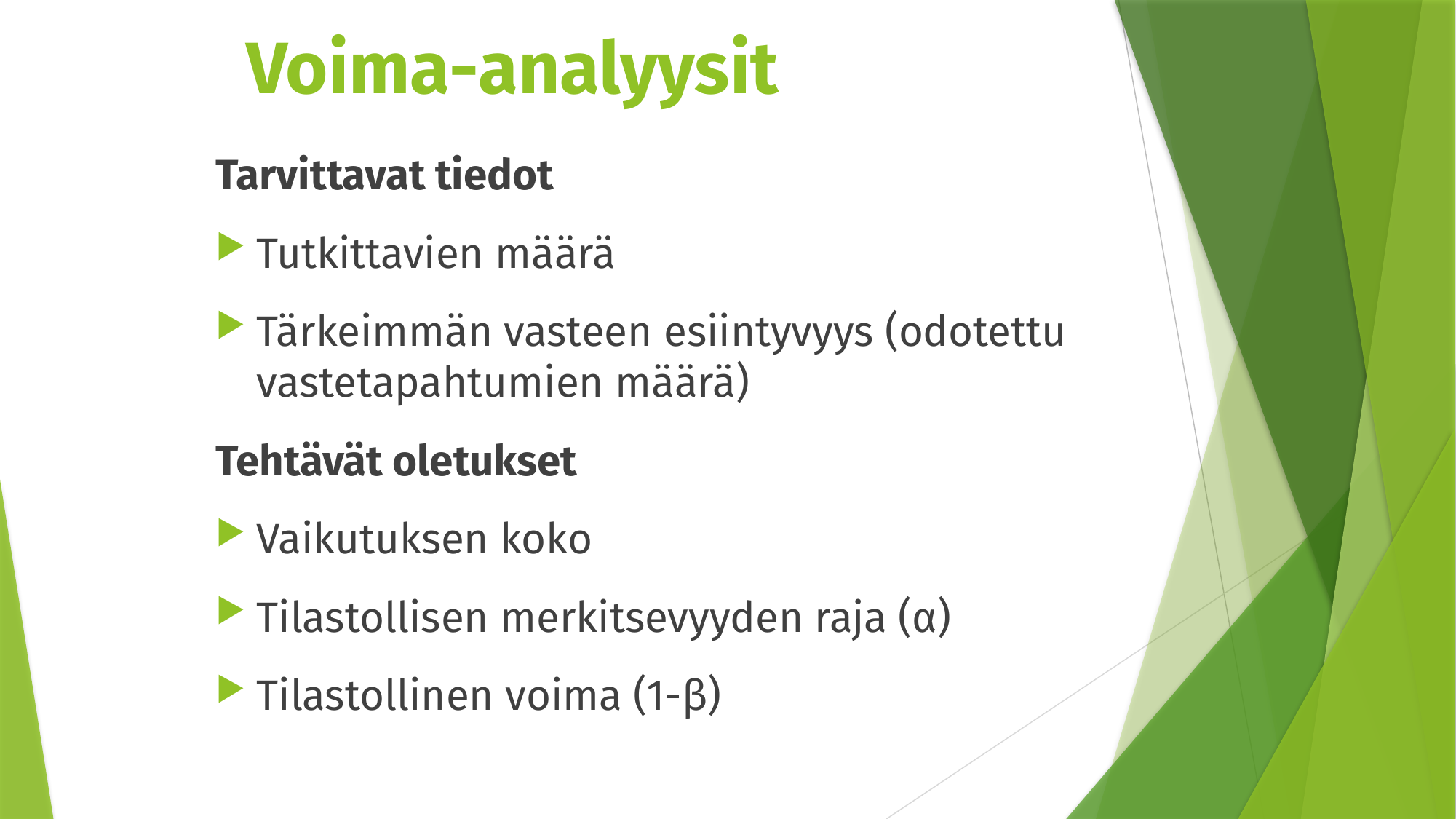

# Voima-analyysit
Tarvittavat tiedot
Tutkittavien määrä
Tärkeimmän vasteen esiintyvyys (odotettu vastetapahtumien määrä)
Tehtävät oletukset
Vaikutuksen koko
Tilastollisen merkitsevyyden raja (α)
Tilastollinen voima (1-β)